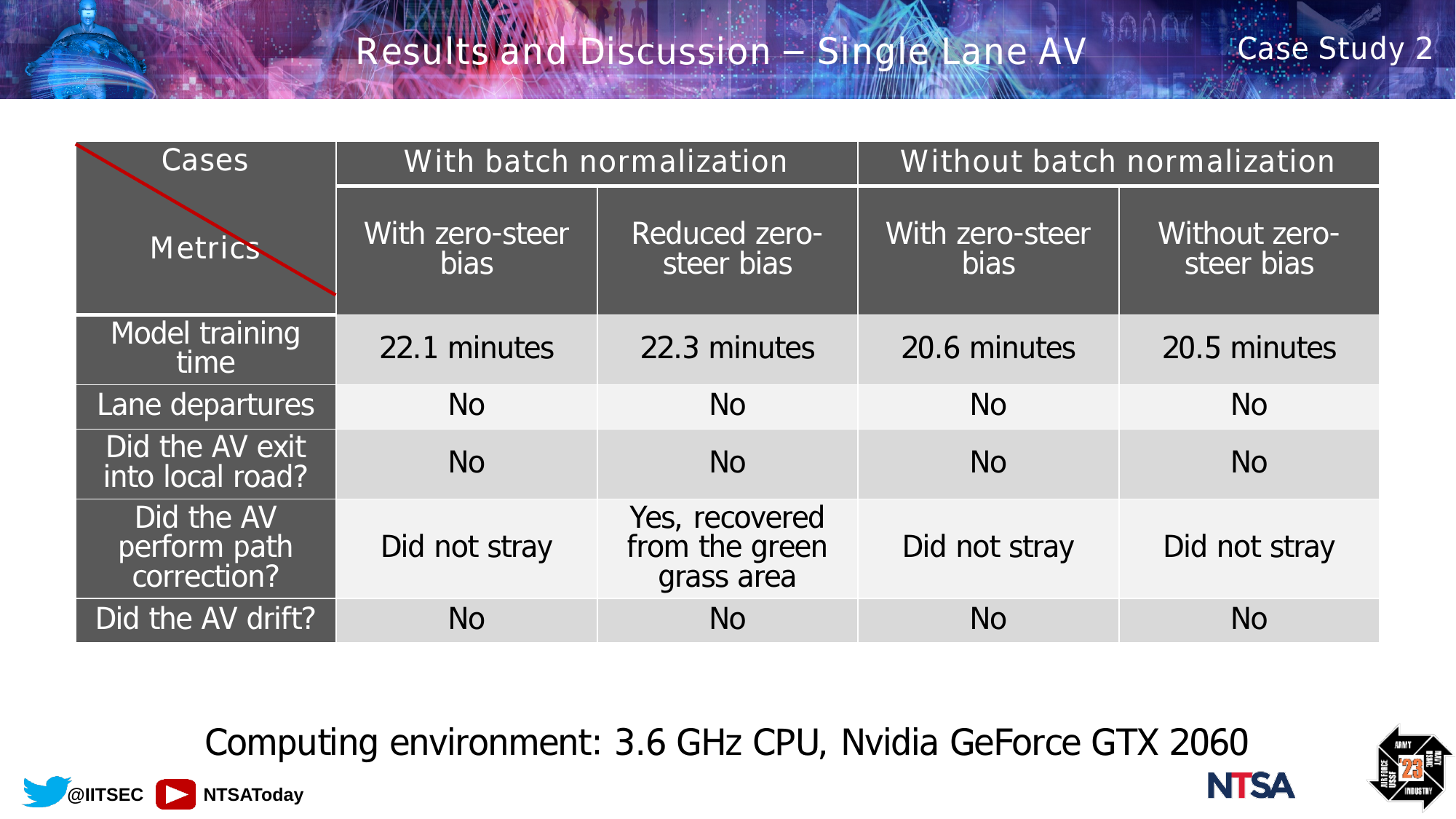

# Results and Discussion – Single Lane AV
Case Study 2
| Cases Metrics | With batch normalization |  | Without batch normalization |  |
| --- | --- | --- | --- | --- |
|  | With zero-steer bias | Reduced zero-steer bias | With zero-steer bias | Without zero-steer bias |
| Model training time | 22.1 minutes | 22.3 minutes | 20.6 minutes | 20.5 minutes |
| Lane departures | No | No | No | No |
| Did the AV exit into local road? | No | No | No | No |
| Did the AV perform path correction? | Did not stray | Yes, recovered from the green grass area | Did not stray | Did not stray |
| Did the AV drift? | No | No | No | No |
Computing environment: 3.6 GHz CPU, Nvidia GeForce GTX 2060